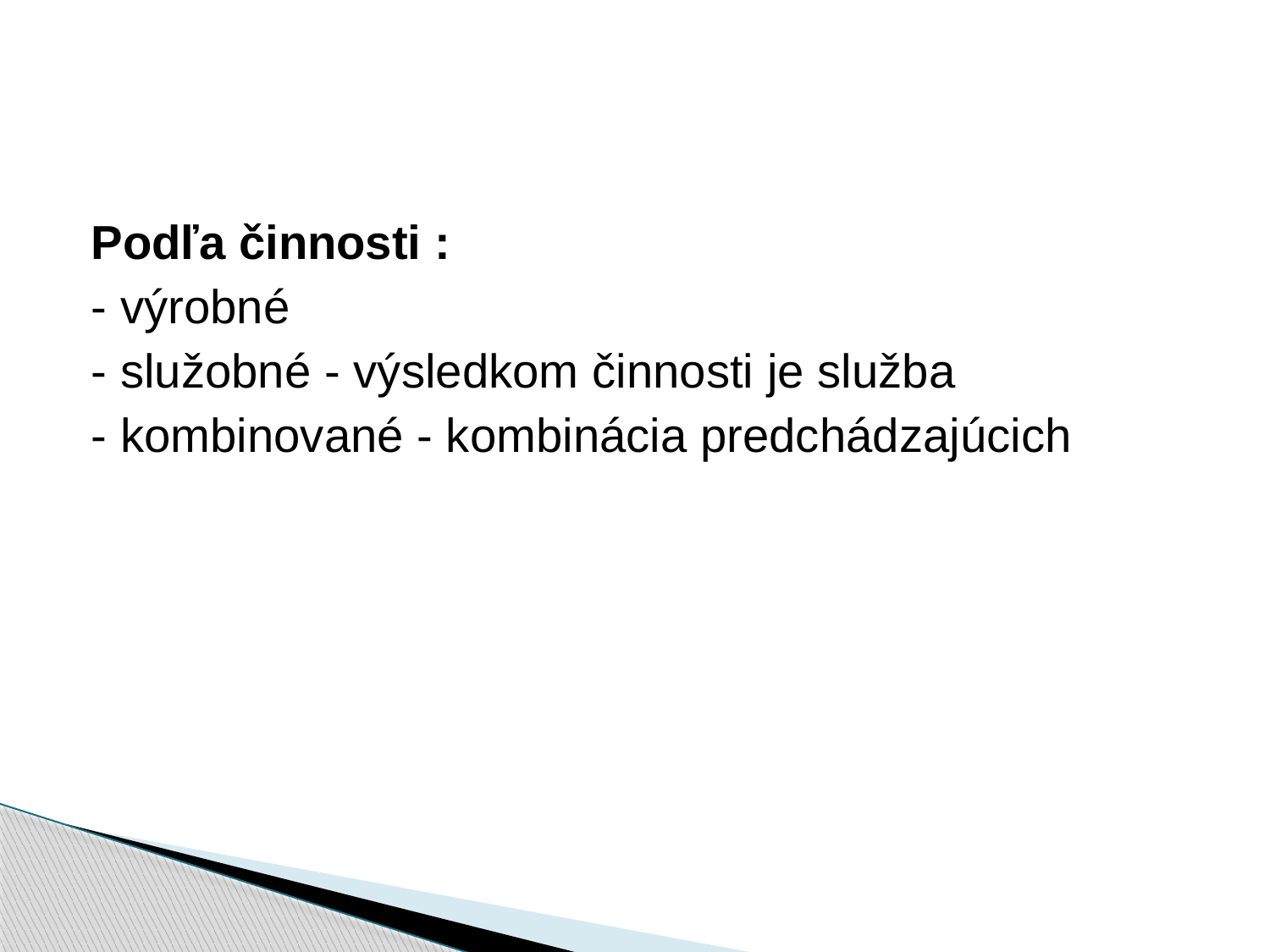

#
Podľa činnosti :
- výrobné
- služobné - výsledkom činnosti je služba
- kombinované - kombinácia predchádzajúcich